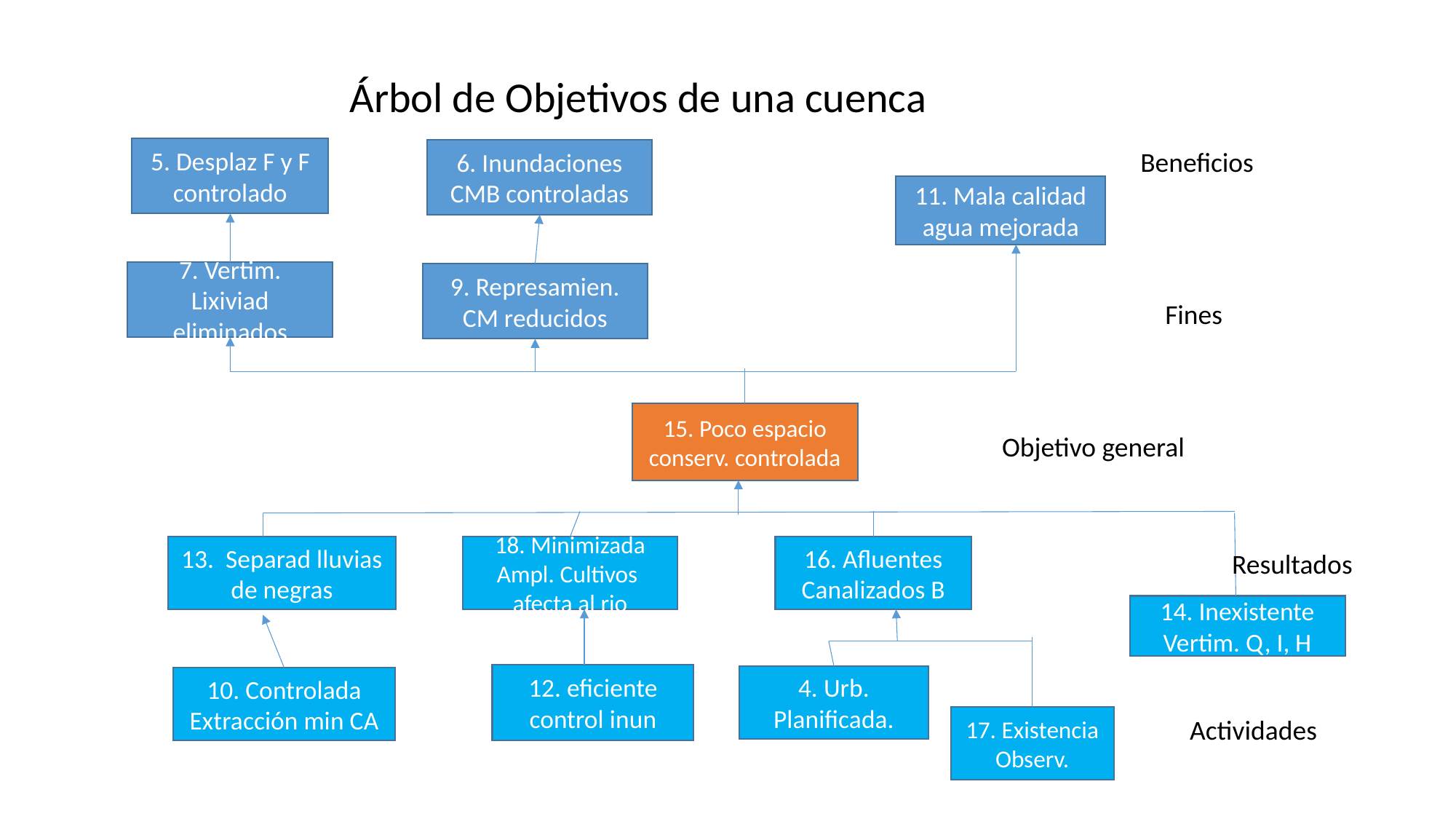

Árbol de Objetivos de una cuenca
5. Desplaz F y F controlado
6. Inundaciones CMB controladas
11. Mala calidad agua mejorada
7. Vertim. Lixiviad eliminados
9. Represamien. CM reducidos
15. Poco espacio conserv. controlada
16. Afluentes Canalizados B
13.  Separad lluvias de negras
18. Minimizada Ampl. Cultivos  afecta al rio
14. Inexistente Vertim. Q, I, H
12. eficiente control inun
4. Urb. Planificada.
10. Controlada Extracción min CA
17. Existencia Observ.
Beneficios
Fines
Objetivo general
Resultados
Actividades